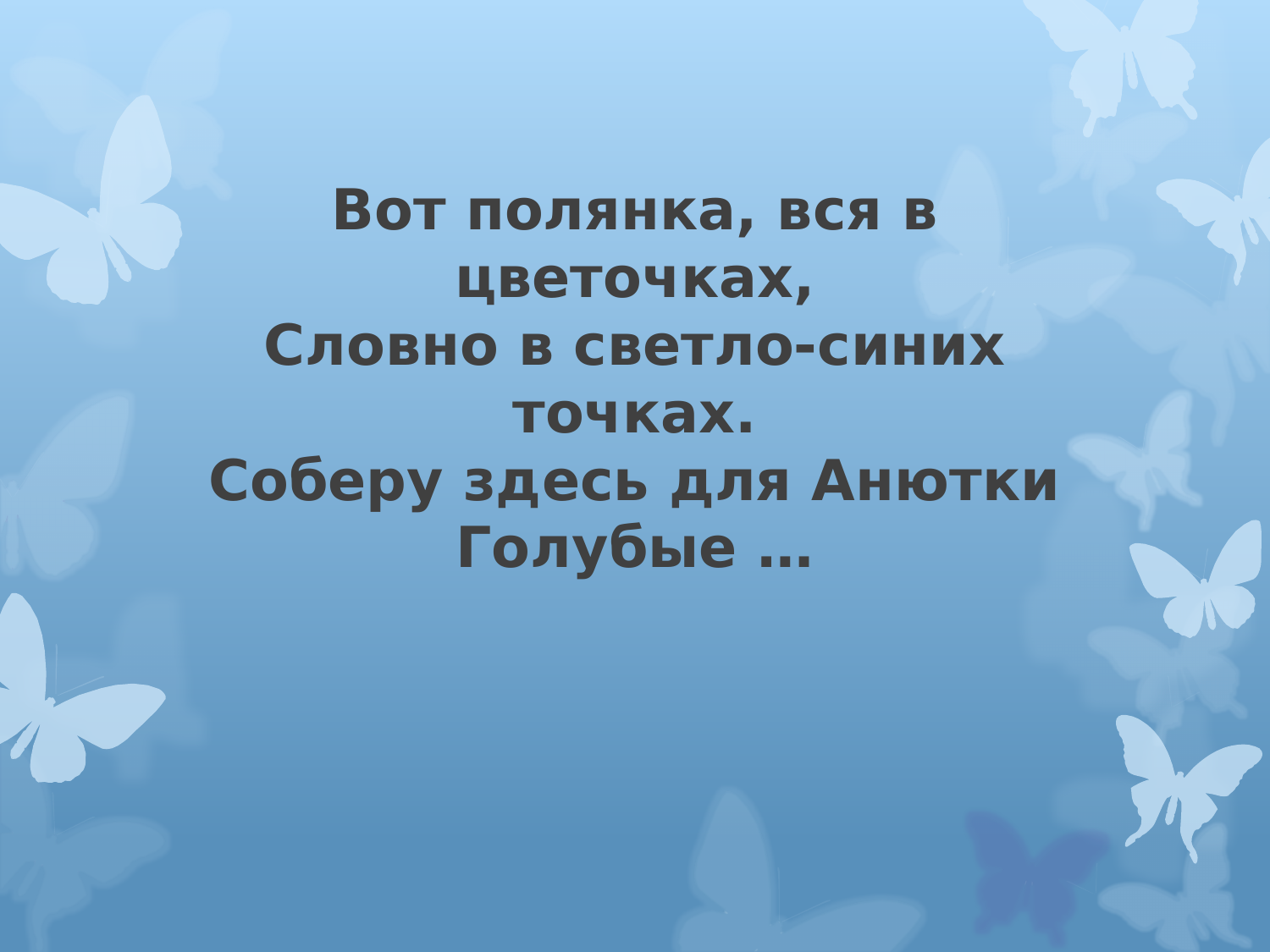

# Вот полянка, вся в цветочках, Словно в светло-синих точках. Соберу здесь для Анютки Голубые …